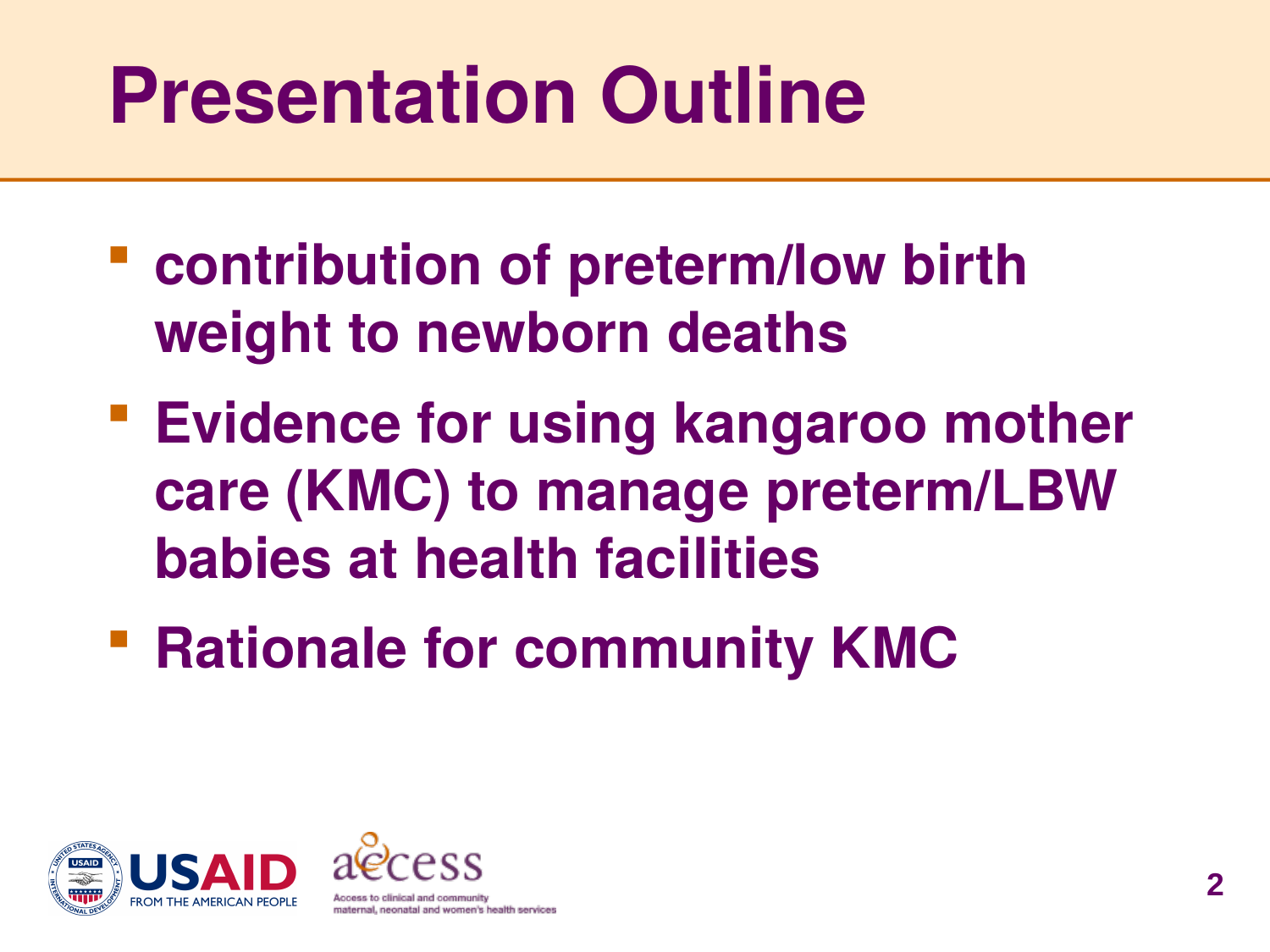

# Presentation Outline
contribution of preterm/low birth weight to newborn deaths
Evidence for using kangaroo mother care (KMC) to manage preterm/LBW babies at health facilities
Rationale for community KMC
2